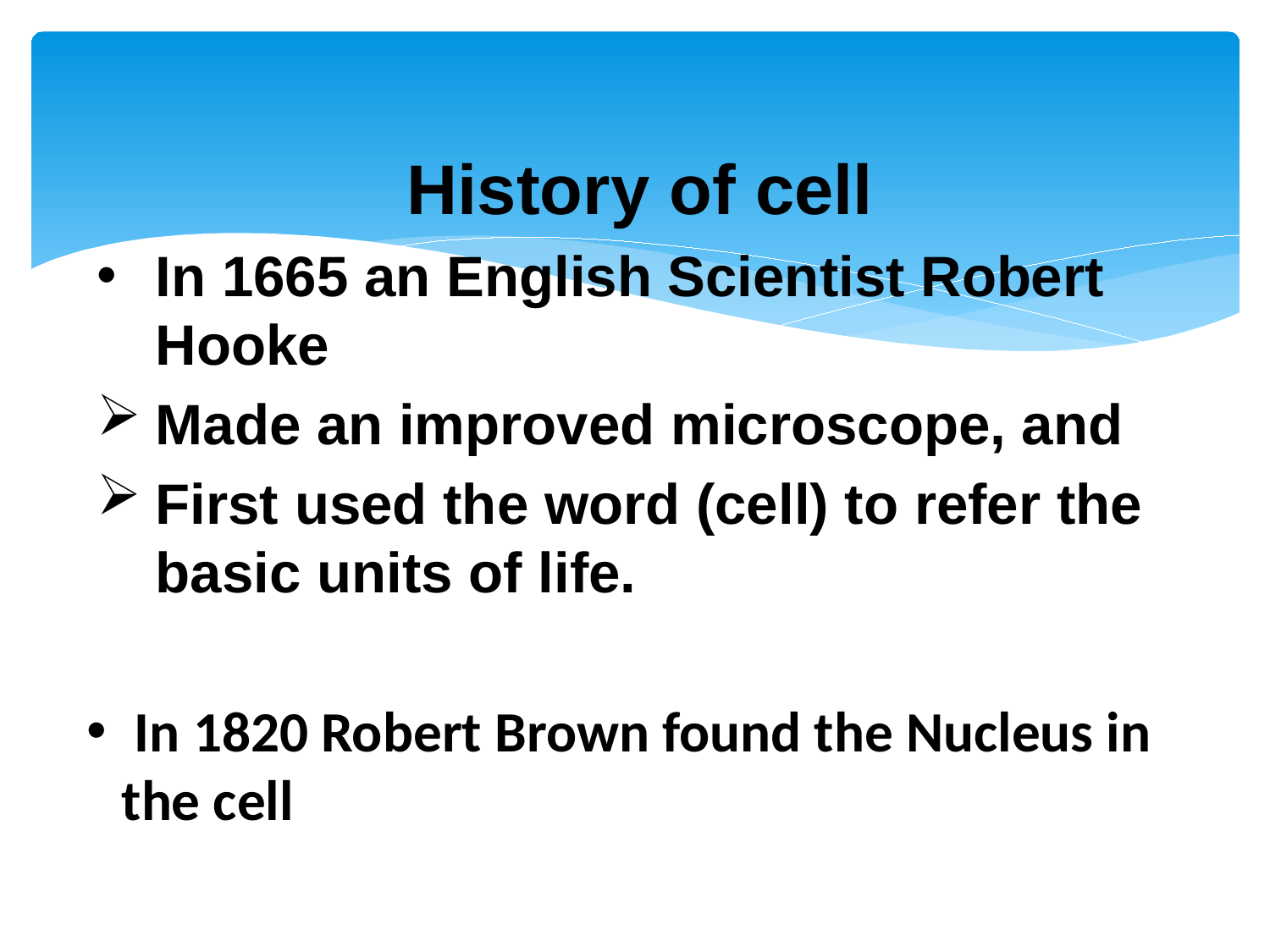

History of cell
In 1665 an English Scientist Robert Hooke
Made an improved microscope, and
First used the word (cell) to refer the basic units of life.

 In 1820 Robert Brown found the Nucleus in the cell